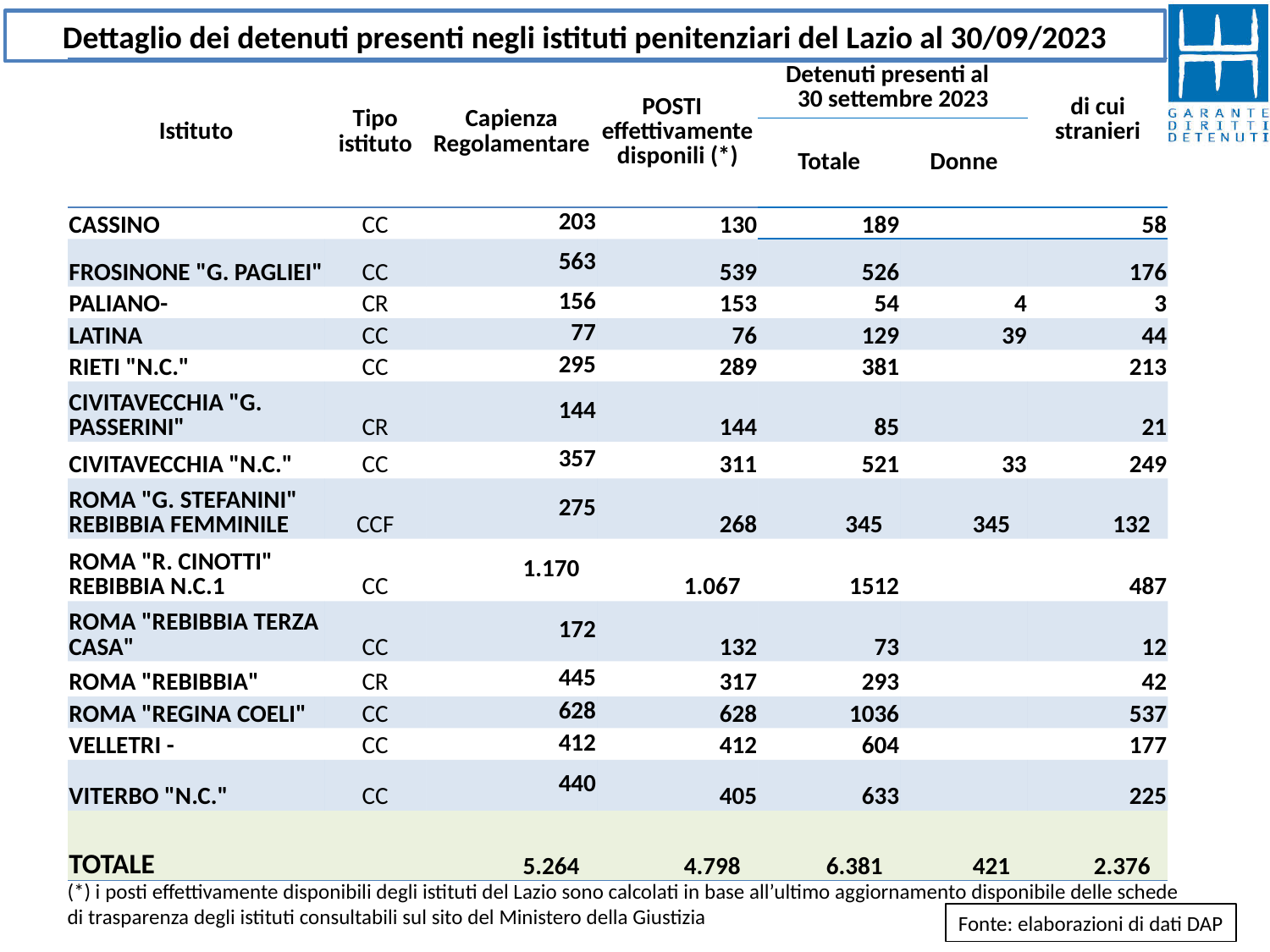

Dettaglio dei detenuti presenti negli istituti penitenziari del Lazio al 30/09/2023
| Istituto | Tipo istituto | Capienza Regolamentare | POSTI effettivamente disponili (\*) | Detenuti presenti al 30 settembre 2023 |  | di cui stranieri |
| --- | --- | --- | --- | --- | --- | --- |
|  |  |  |  | Totale | Donne |  |
| CASSINO | CC | 203 | 130 | 189 |  | 58 |
| FROSINONE "G. PAGLIEI" | CC | 563 | 539 | 526 |  | 176 |
| PALIANO- | CR | 156 | 153 | 54 | 4 | 3 |
| LATINA | CC | 77 | 76 | 129 | 39 | 44 |
| RIETI "N.C." | CC | 295 | 289 | 381 |  | 213 |
| CIVITAVECCHIA "G. PASSERINI" | CR | 144 | 144 | 85 |  | 21 |
| CIVITAVECCHIA "N.C." | CC | 357 | 311 | 521 | 33 | 249 |
| ROMA "G. STEFANINI" REBIBBIA FEMMINILE | CCF | 275 | 268 | 345 | 345 | 132 |
| ROMA "R. CINOTTI" REBIBBIA N.C.1 | CC | 1.170 | 1.067 | 1512 |  | 487 |
| ROMA "REBIBBIA TERZA CASA" | CC | 172 | 132 | 73 |  | 12 |
| ROMA "REBIBBIA" | CR | 445 | 317 | 293 |  | 42 |
| ROMA "REGINA COELI" | CC | 628 | 628 | 1036 |  | 537 |
| VELLETRI - | CC | 412 | 412 | 604 |  | 177 |
| VITERBO "N.C." | CC | 440 | 405 | 633 |  | 225 |
| TOTALE |  | 5.264 | 4.798 | 6.381 | 421 | 2.376 |
(*) i posti effettivamente disponibili degli istituti del Lazio sono calcolati in base all’ultimo aggiornamento disponibile delle schede di trasparenza degli istituti consultabili sul sito del Ministero della Giustizia
Fonte: elaborazioni di dati DAP